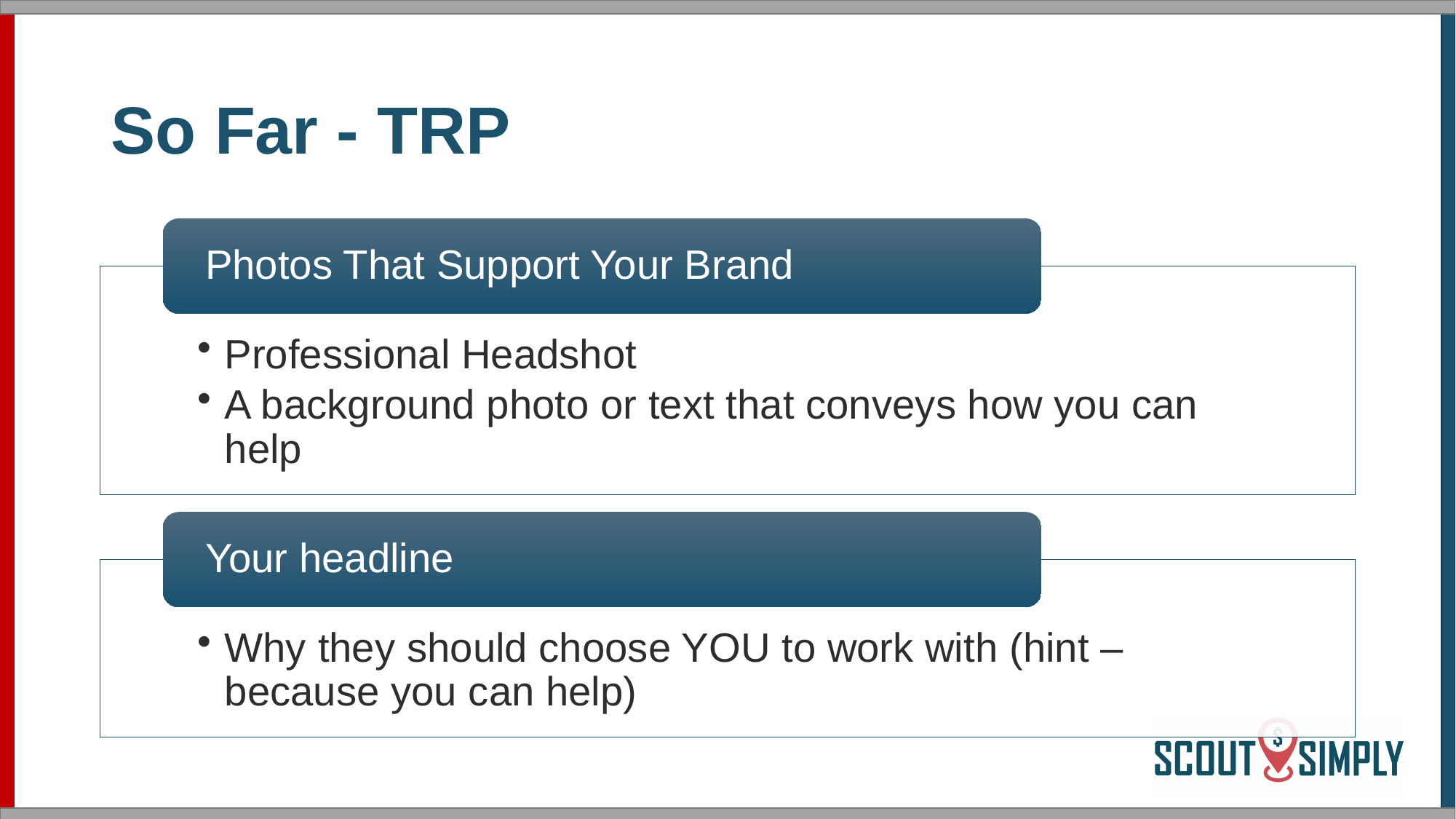

# So Far - TRP
Professional Headshot
A background photo or text that conveys how you can help
Photos That Support Your Brand
Why they should choose YOU to work with (hint –because you can help)
Your headline